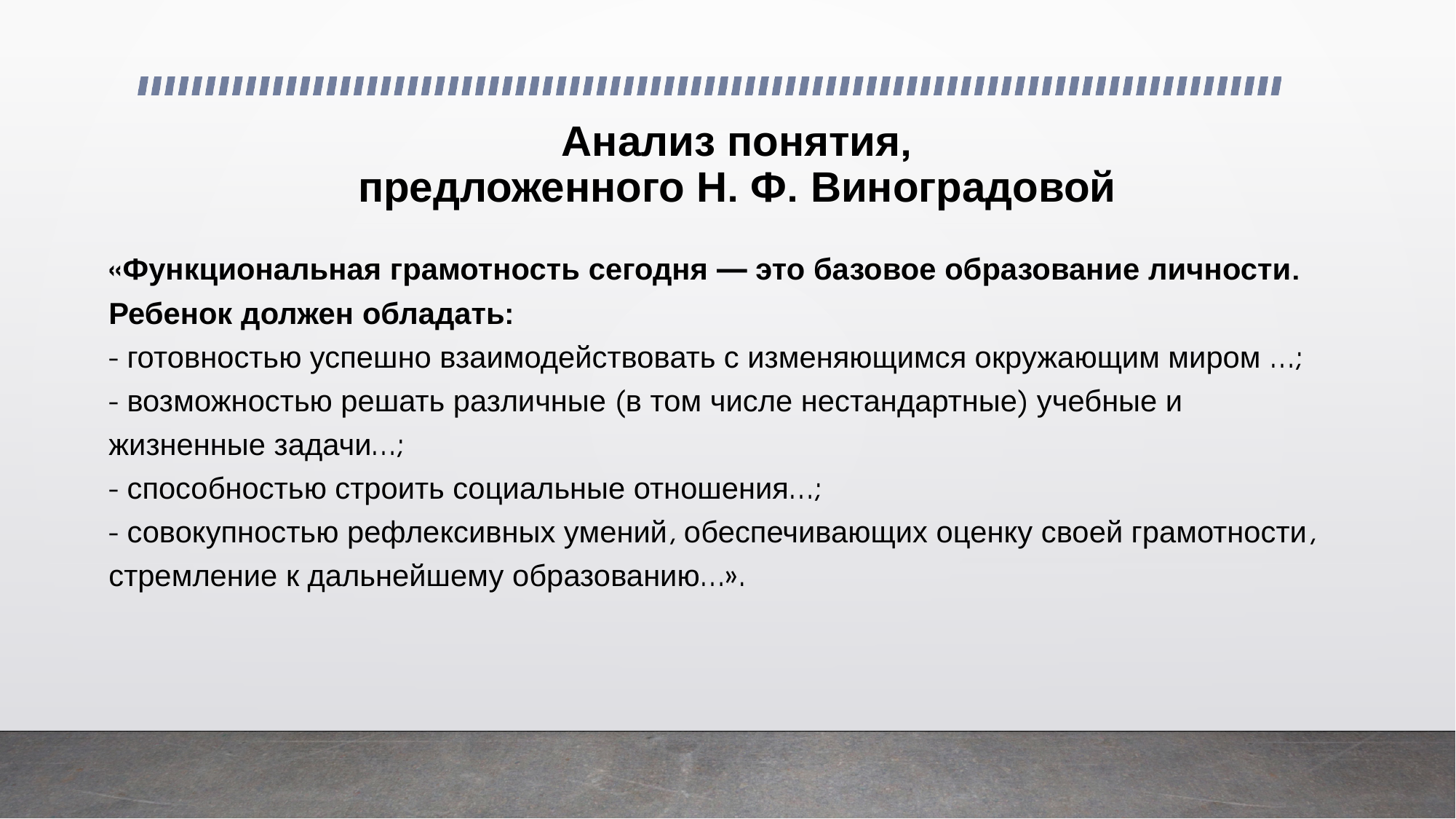

# Анализ понятия, предложенного Н. Ф. Виноградовой
«Функциональная грамотность сегодня — это базовое образование личности. Ребенок должен обладать:
- готовностью успешно взаимодействовать с изменяющимся окружающим миром …;
- возможностью решать различные (в том числе нестандартные) учебные и жизненные задачи…;
- способностью строить социальные отношения…;
- совокупностью рефлексивных умений, обеспечивающих оценку своей грамотности, стремление к дальнейшему образованию…».